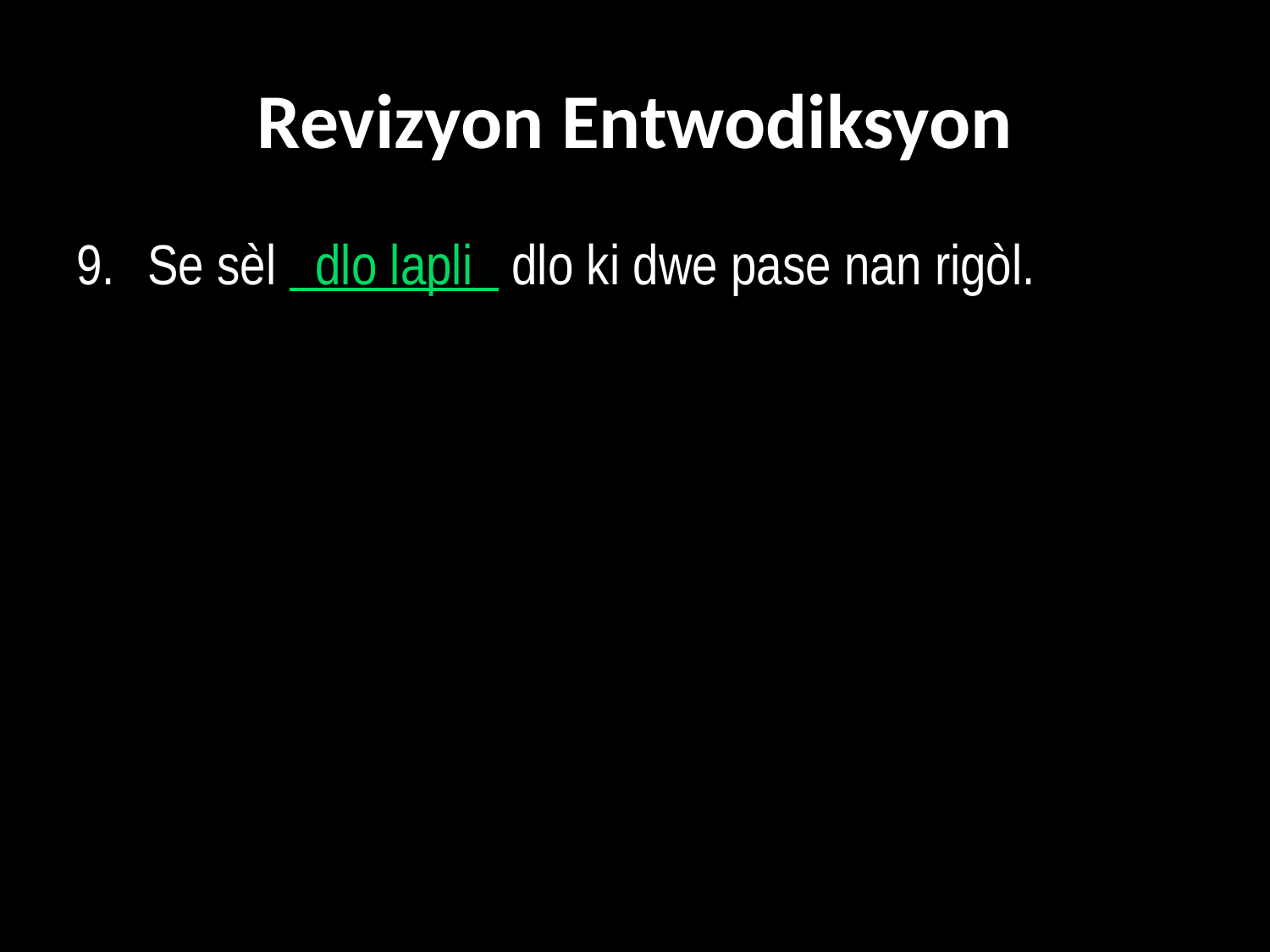

# Revizyon Entwodiksyon
9. 	Se sèl   dlo lapli   dlo ki dwe pase nan rigòl.